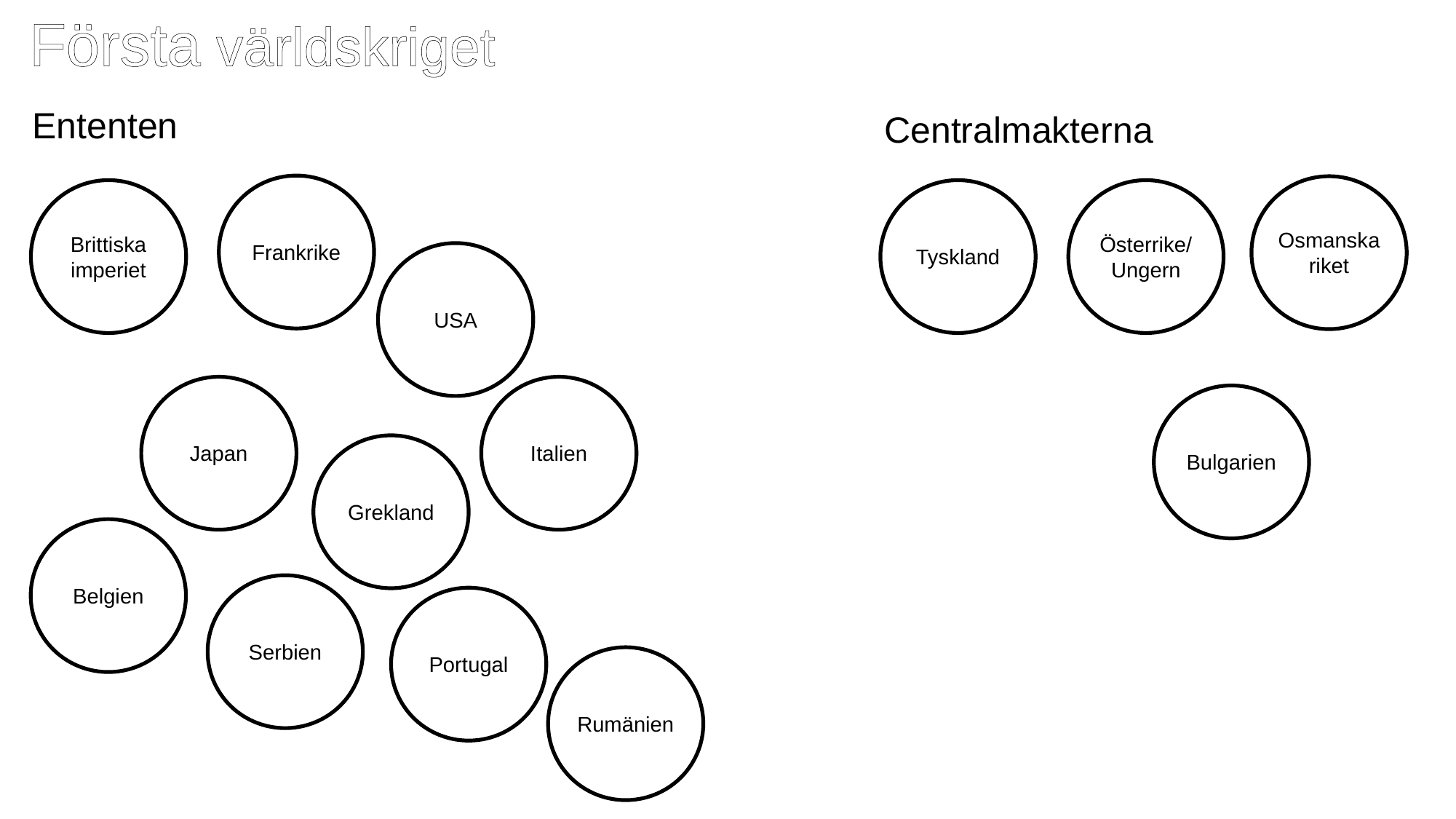

Första världskriget
Ententen
Centralmakterna

Frankrike

Osmanska riket

Brittiska imperiet

Tyskland

Österrike/ Ungern

USA

Japan

Italien

Bulgarien

Grekland

Belgien

Serbien

Portugal

Rumänien